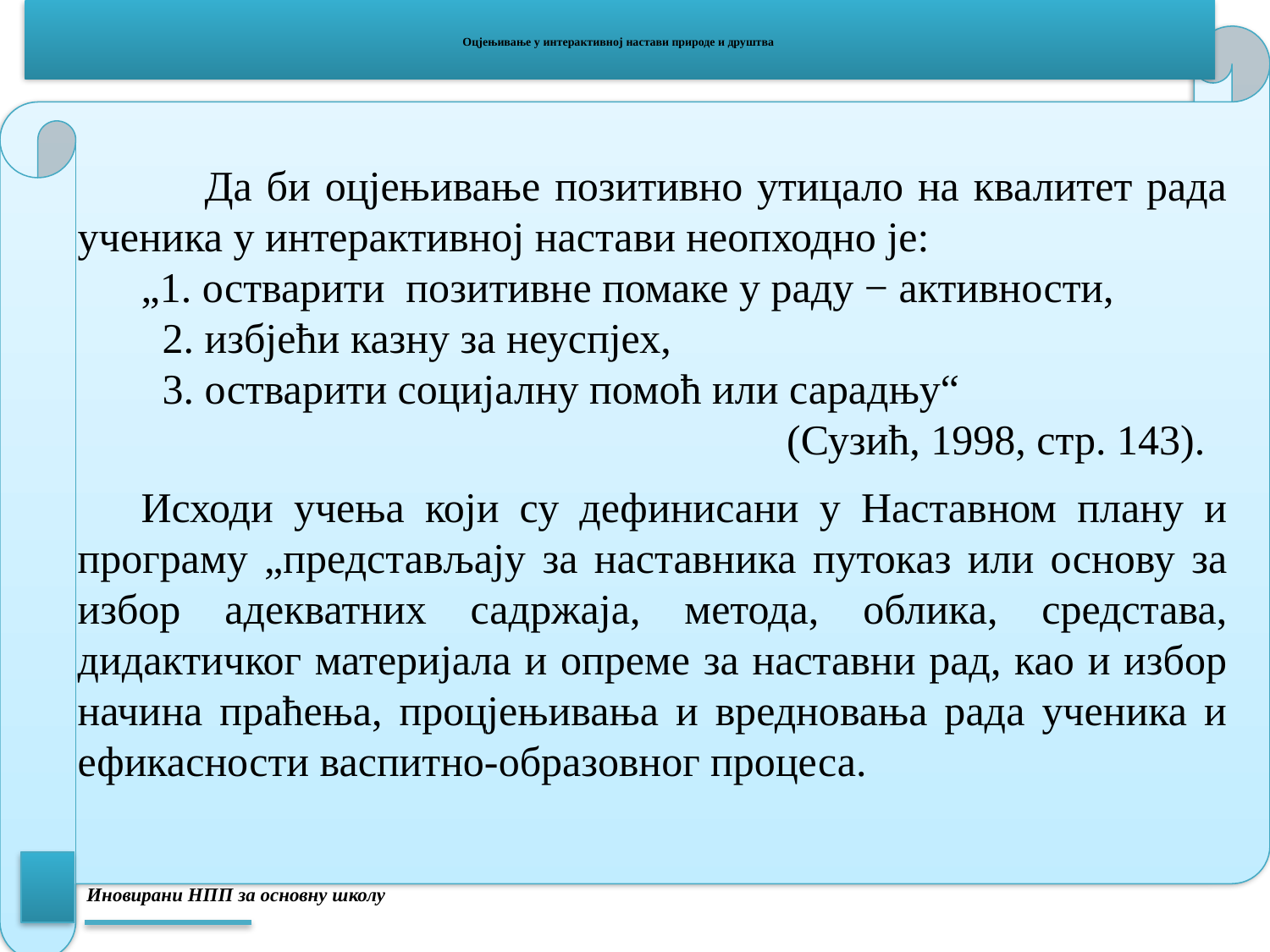

# Оцјењивање у интерактивној настави природе и друштва

	Да би оцјењивање позитивно утицало на квалитет рада ученика у интерактивној настави неопходно је:
„1. остварити  позитивне помаке у раду − активности,
  2. избјећи казну за неуспјех,
  3. остварити социјалну помоћ или сарадњу“
                                                             (Сузић, 1998, стр. 143).

Исходи учења који су дефинисани у Наставном плану и програму „представљају за наставника путоказ или основу за избор адекватних садржаја, метода, облика, средстава, дидактичког материјала и опреме за наставни рад, као и избор начина праћења, процјењивања и вредновања рада ученика и ефикасности васпитно-образовног процеса.

Иновирани НПП за основну школу